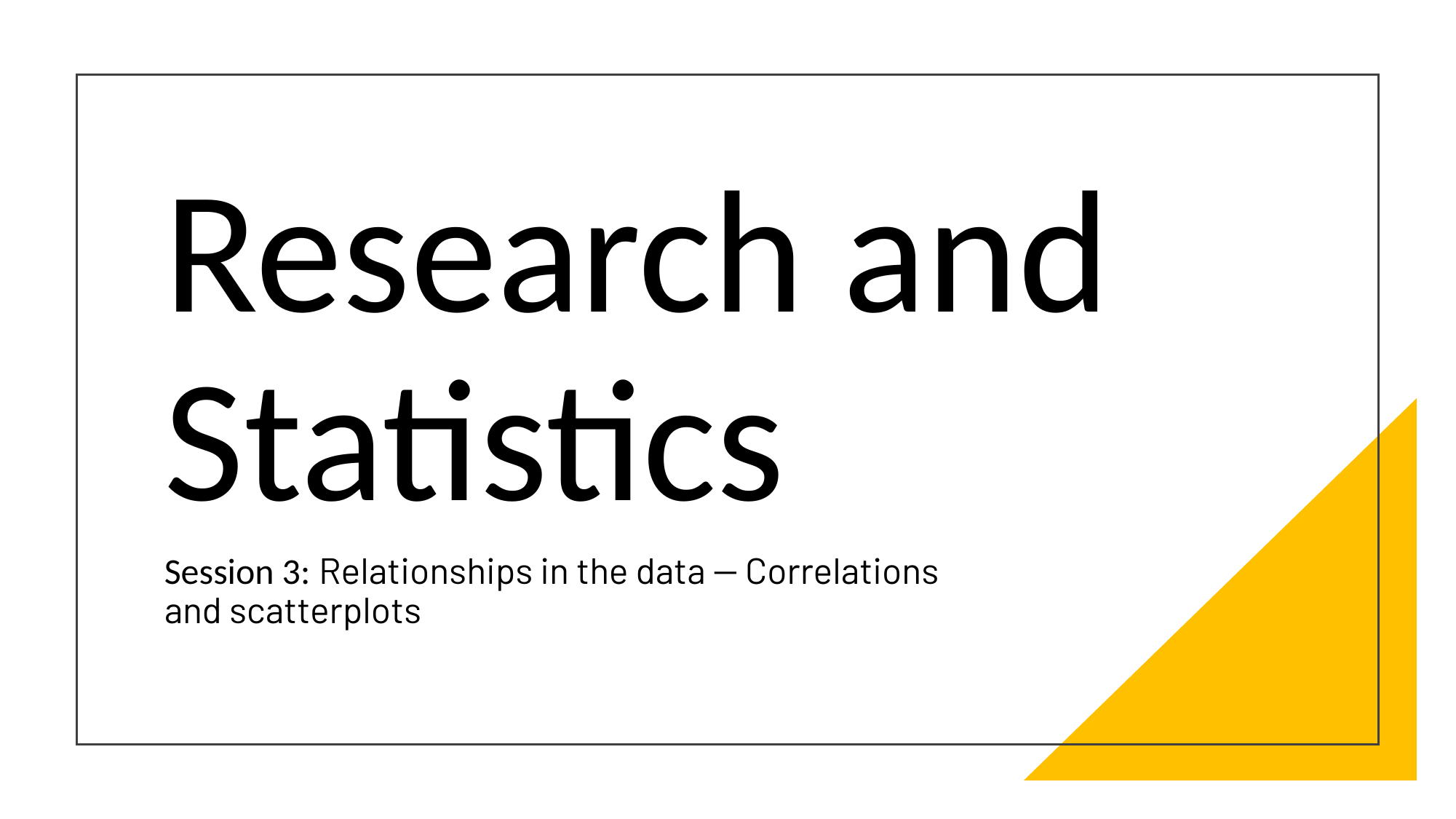

# Research and Statistics

Session 3: Relationships in the data -- Correlations and scatterplots